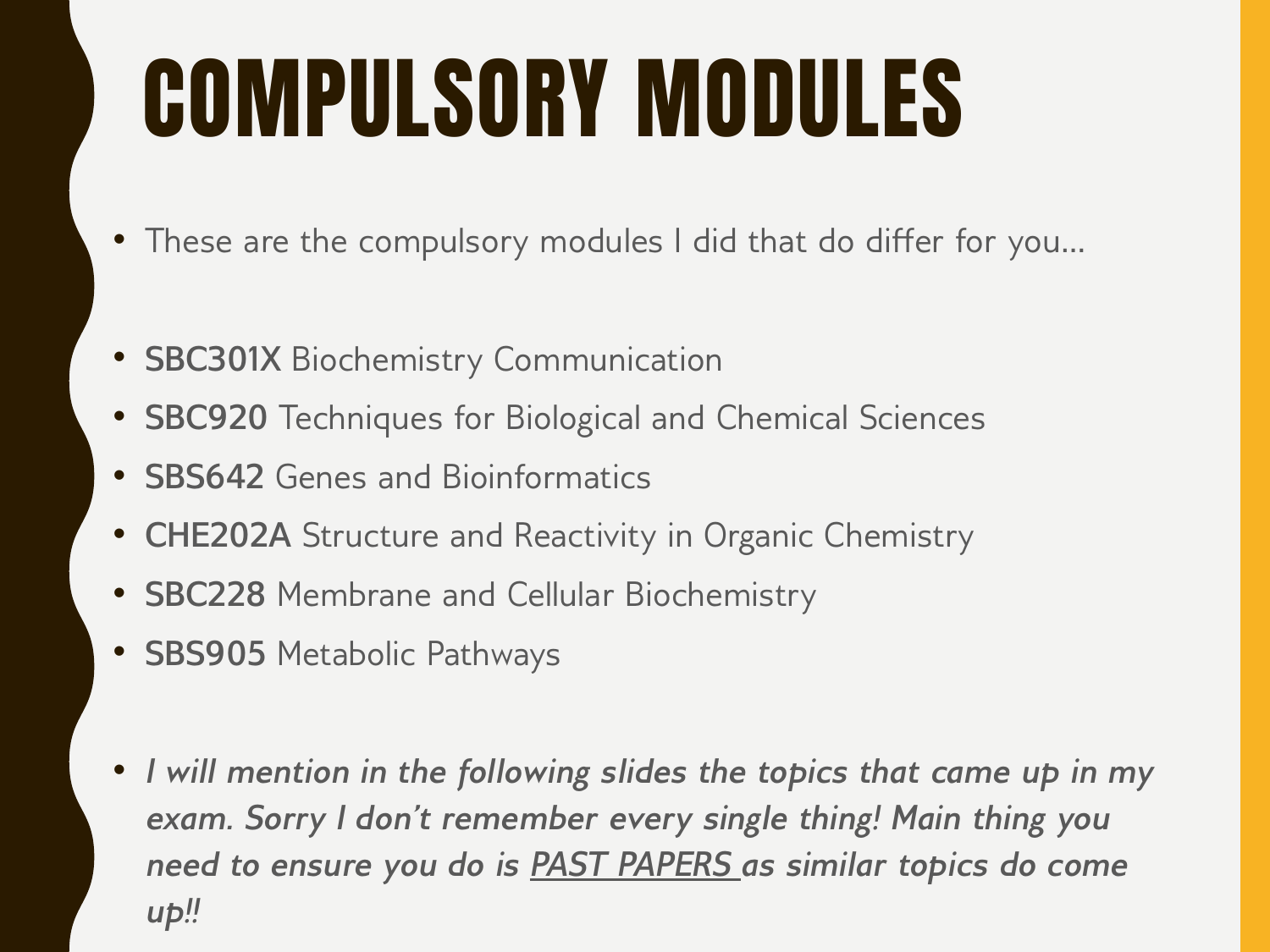

# COMPULSORY Modules
These are the compulsory modules I did that do differ for you…

SBC301X Biochemistry Communication
SBC920 Techniques for Biological and Chemical Sciences
SBS642 Genes and Bioinformatics
CHE202A Structure and Reactivity in Organic Chemistry
SBC228 Membrane and Cellular Biochemistry
SBS905 Metabolic Pathways

I will mention in the following slides the topics that came up in my exam. Sorry I don’t remember every single thing! Main thing you need to ensure you do is PAST PAPERS as similar topics do come up!!